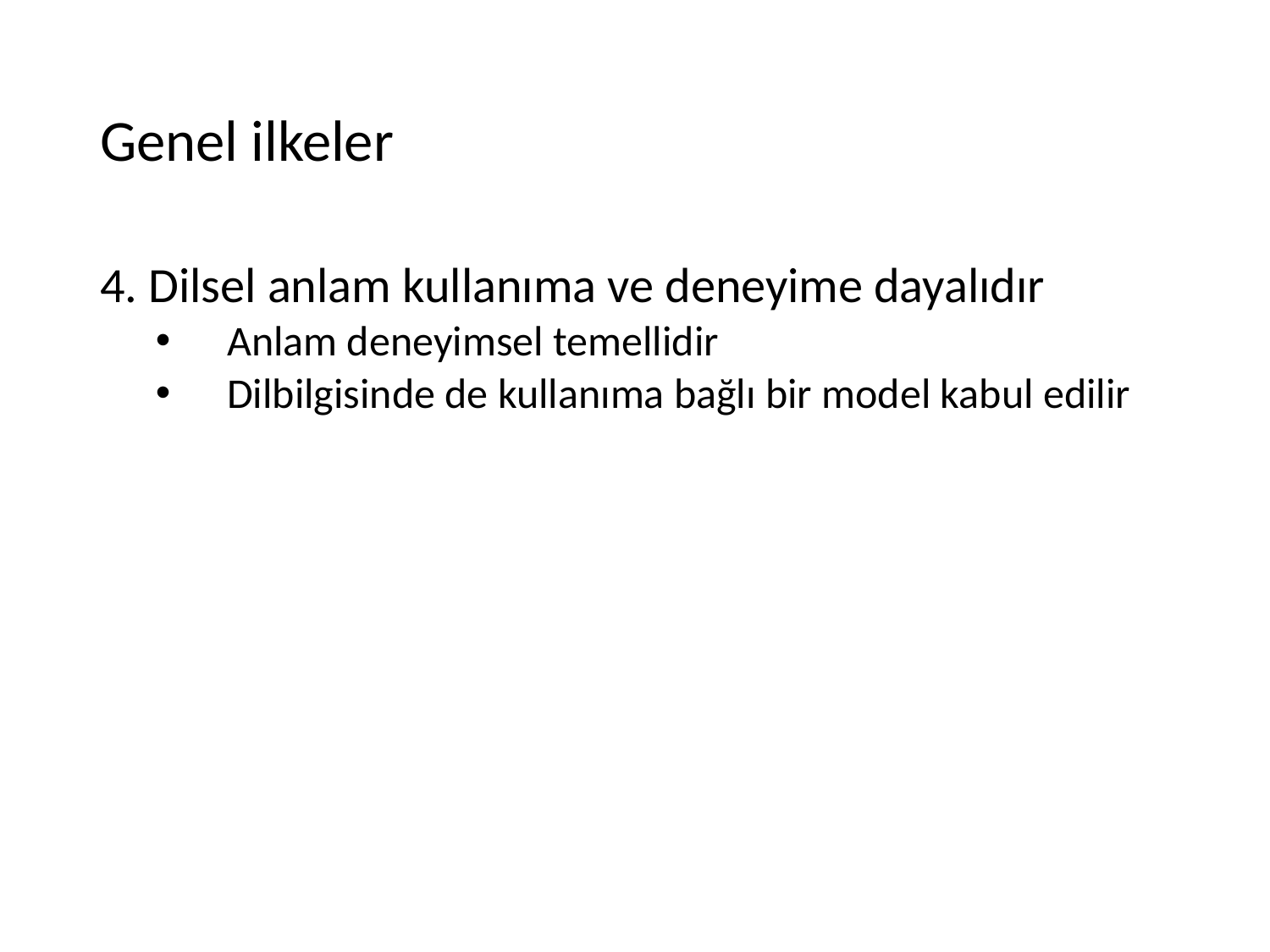

# Genel ilkeler
4. Dilsel anlam kullanıma ve deneyime dayalıdır
Anlam deneyimsel temellidir
Dilbilgisinde de kullanıma bağlı bir model kabul edilir